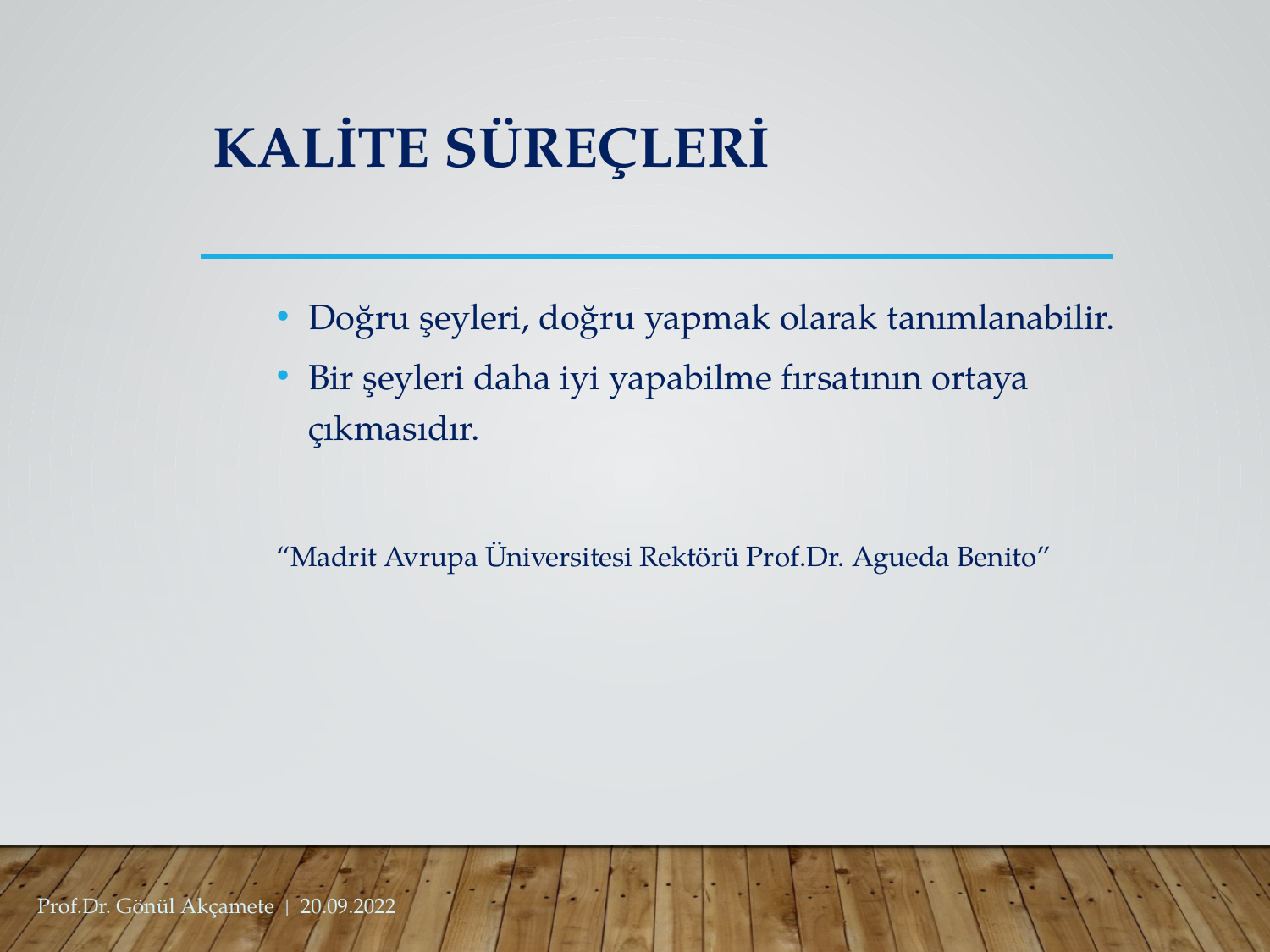

# KALİTE SÜREÇLERİ
Doğru şeyleri, doğru yapmak olarak tanımlanabilir.
Bir şeyleri daha iyi yapabilme fırsatının ortaya çıkmasıdır.

“Madrit Avrupa Üniversitesi Rektörü Prof.Dr. Agueda Benito”